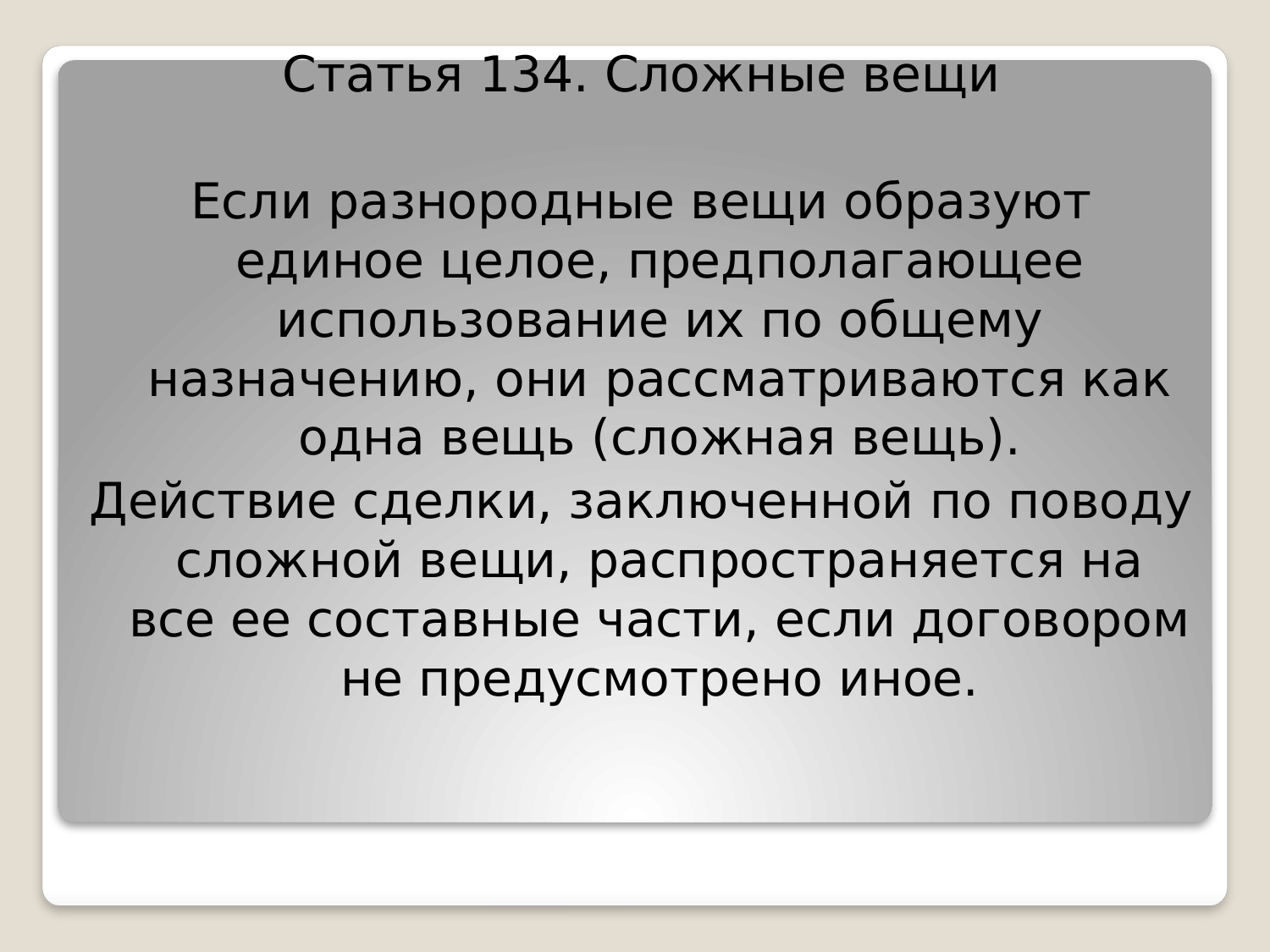

Статья 134. Сложные вещи

Если разнородные вещи образуют единое целое, предполагающее использование их по общему назначению, они рассматриваются как одна вещь (сложная вещь).
Действие сделки, заключенной по поводу сложной вещи, распространяется на все ее составные части, если договором не предусмотрено иное.